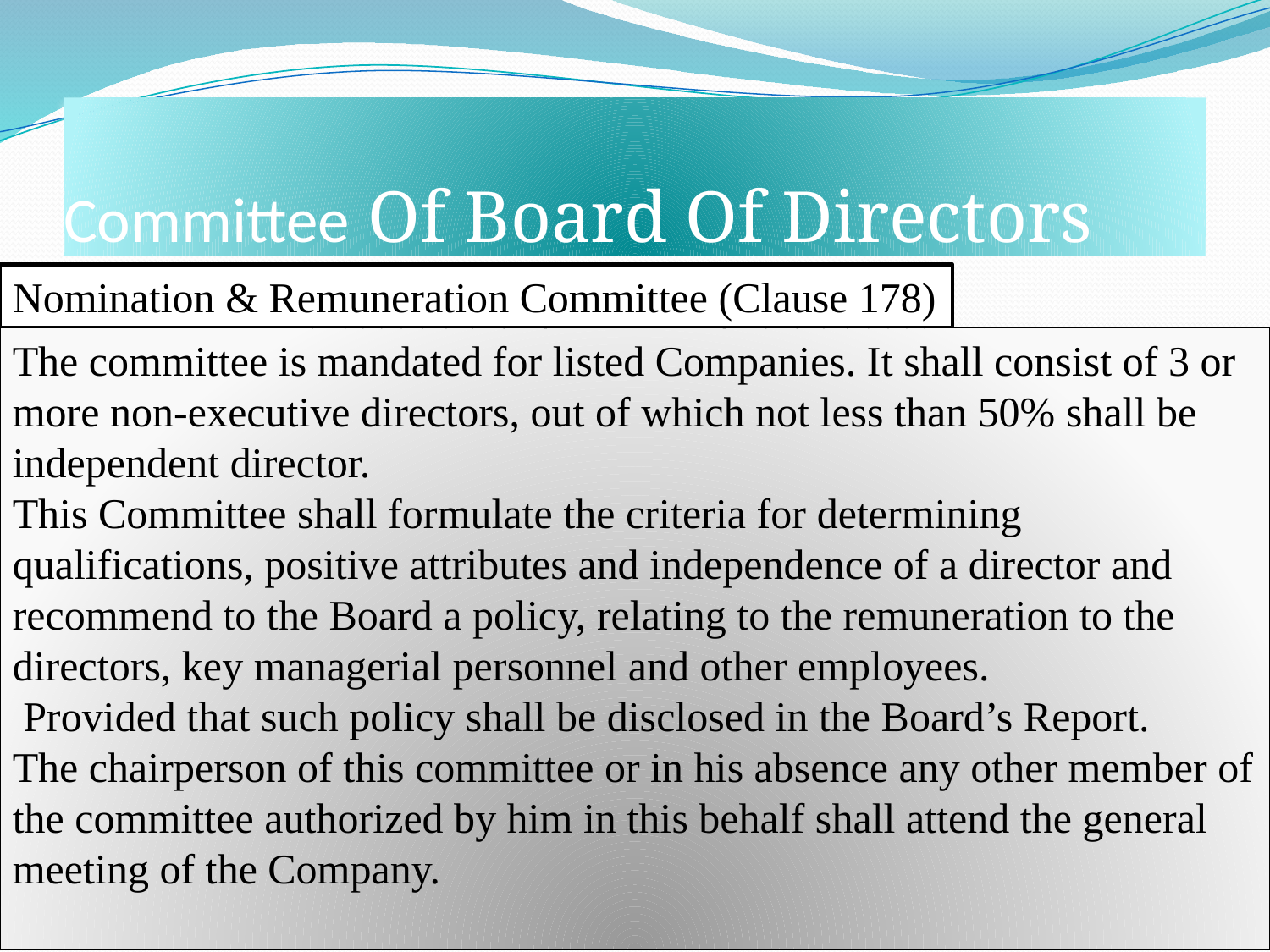

# Committee Of Board Of Directors
Nomination & Remuneration Committee (Clause 178)

The committee is mandated for listed Companies. It shall consist of 3 or more non-executive directors, out of which not less than 50% shall be independent director.
This Committee shall formulate the criteria for determining qualifications, positive attributes and independence of a director and recommend to the Board a policy, relating to the remuneration to the directors, key managerial personnel and other employees.
 Provided that such policy shall be disclosed in the Board’s Report.
The chairperson of this committee or in his absence any other member of the committee authorized by him in this behalf shall attend the general meeting of the Company.